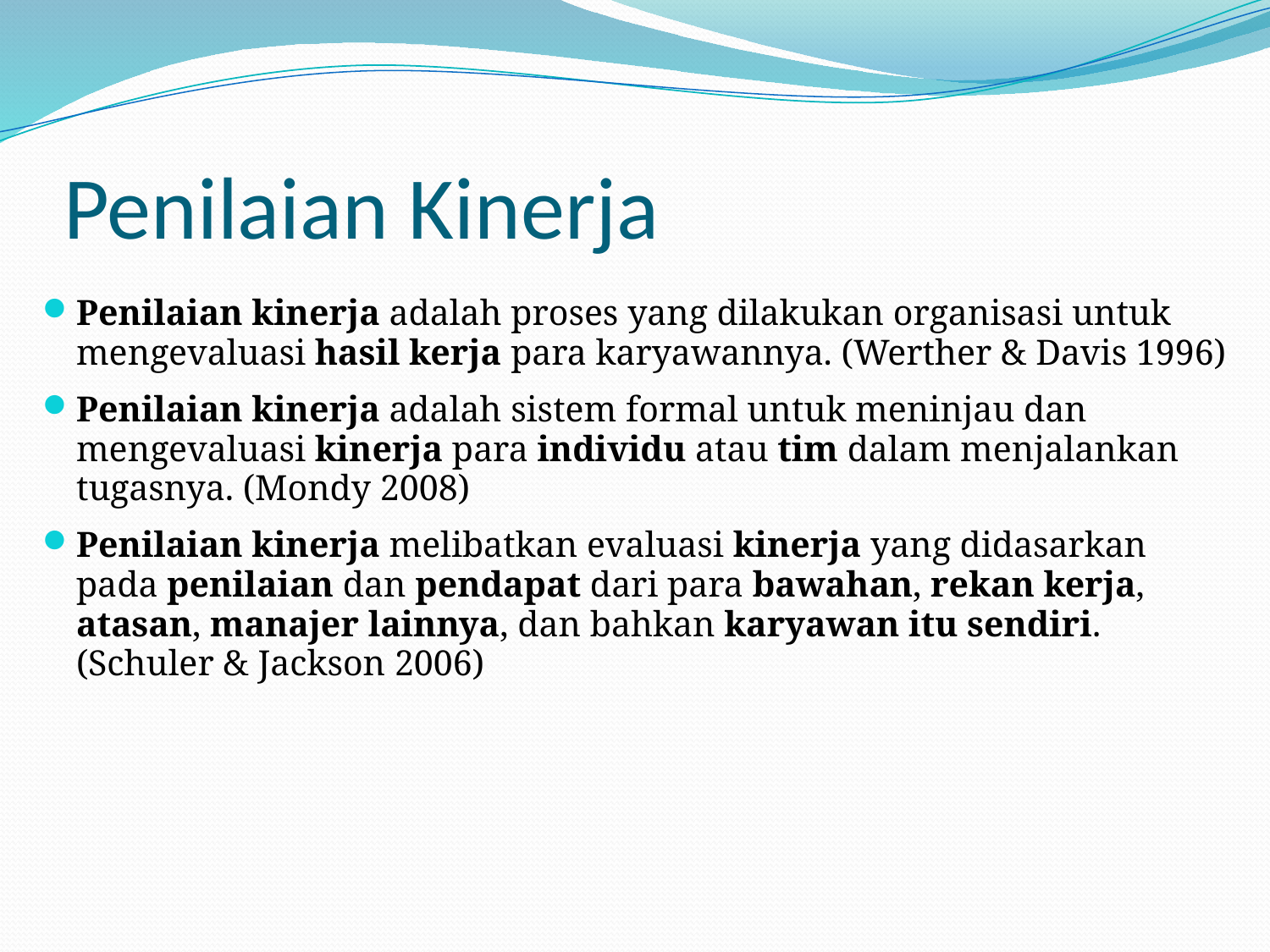

# Penilaian Kinerja
Penilaian kinerja adalah proses yang dilakukan organisasi untuk mengevaluasi hasil kerja para karyawannya. (Werther & Davis 1996)
Penilaian kinerja adalah sistem formal untuk meninjau dan mengevaluasi kinerja para individu atau tim dalam menjalankan tugasnya. (Mondy 2008)
Penilaian kinerja melibatkan evaluasi kinerja yang didasarkan pada penilaian dan pendapat dari para bawahan, rekan kerja, atasan, manajer lainnya, dan bahkan karyawan itu sendiri. (Schuler & Jackson 2006)